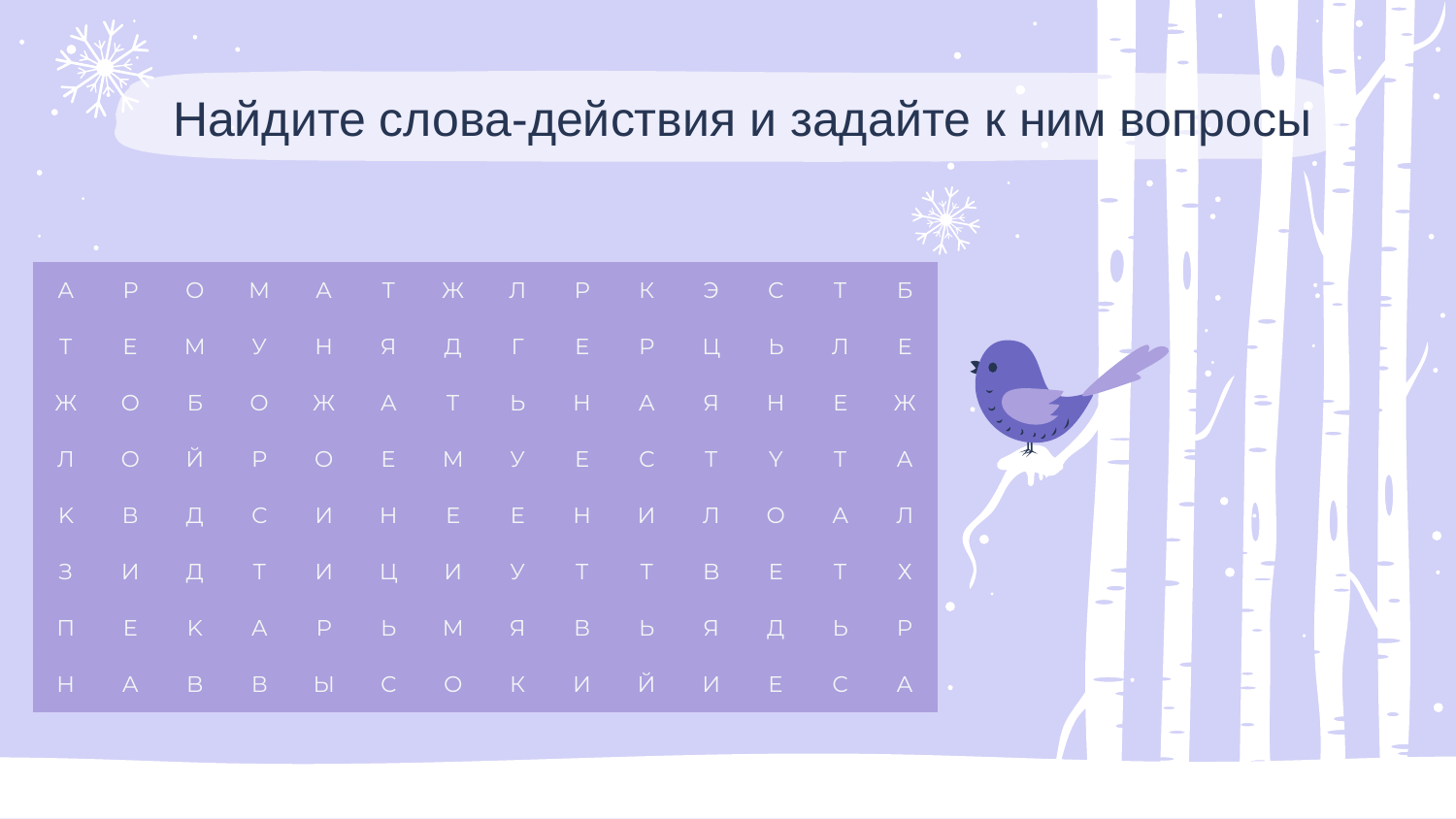

# Найдите слова-действия и задайте к ним вопросы

| А | Р | О | М | А | Т | Ж | Л | Р | К | Э | С | Т | Б |
| --- | --- | --- | --- | --- | --- | --- | --- | --- | --- | --- | --- | --- | --- |
| T | E | M | У | H | Я | Д | Г | Е | Р | Ц | Ь | Л | E |
| Ж | О | Б | О | Ж | А | Т | Ь | Н | A | Я | H | Е | Ж |
| Л | О | Й | P | O | E | M | У | E | С | T | Y | Т | А |
| K | В | Д | С | И | Н | Е | Е | H | И | Л | O | А | Л |
| З | И | Д | Т | И | Ц | И | У | T | Т | B | Е | Т | Х |
| П | Е | K | А | Р | Ь | M | Я | В | Ь | Я | Д | Ь | P |
| H | A | B | В | Ы | С | О | К | И | Й | И | E | С | A |